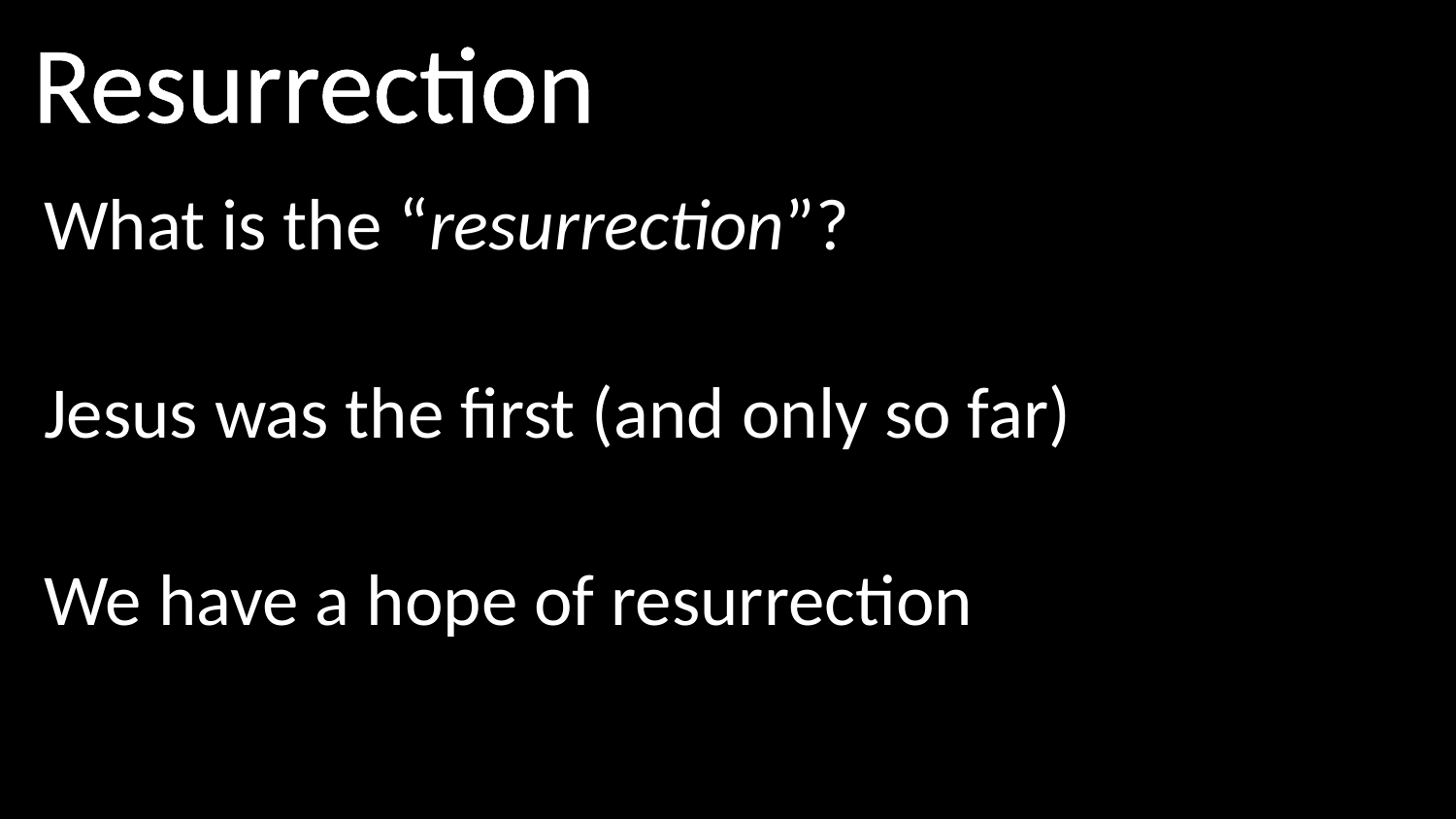

# Resurrection
What is the “resurrection”?

Jesus was the first (and only so far)

We have a hope of resurrection